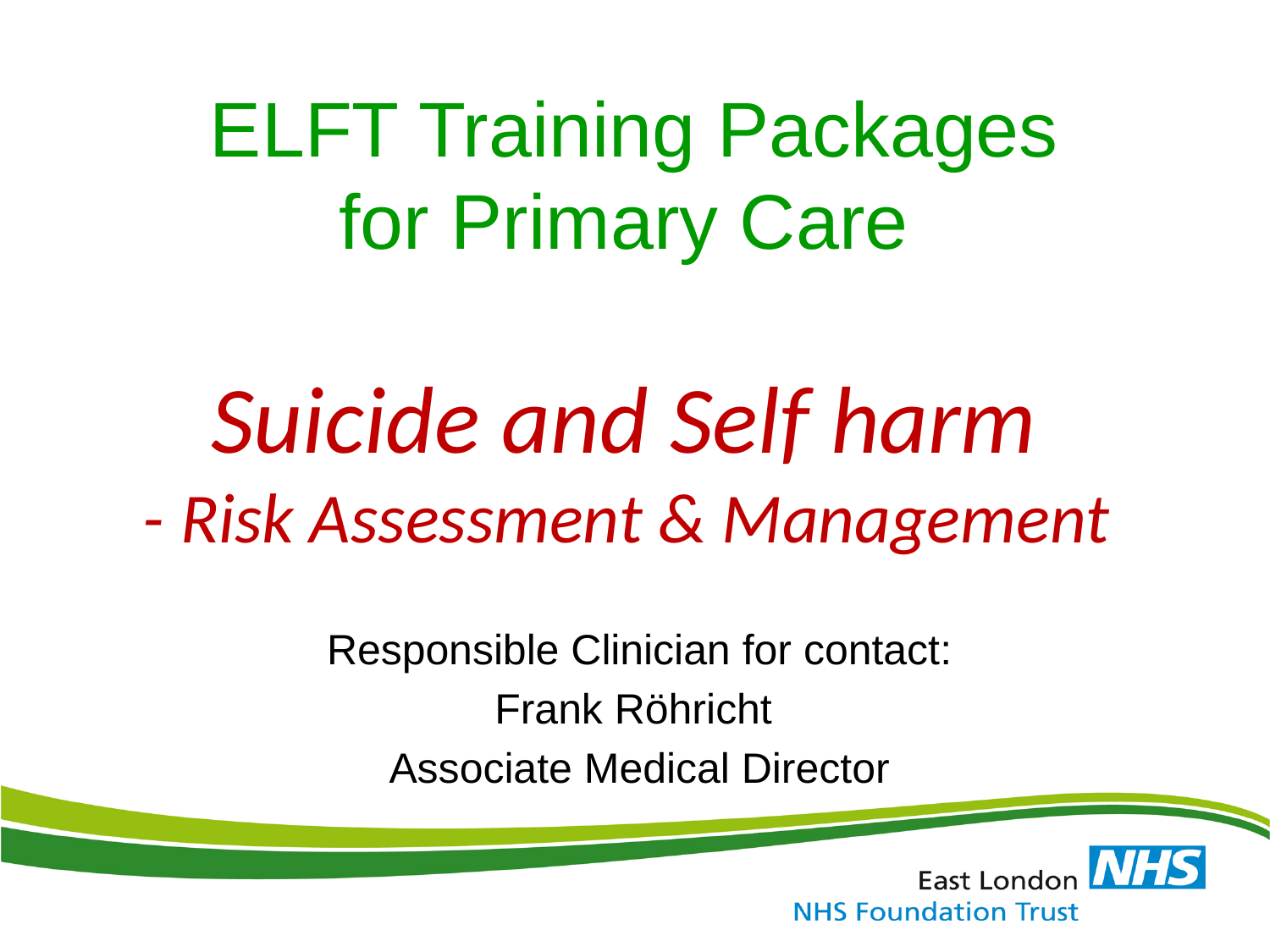

# ELFT Training Packages for Primary Care Suicide and Self harm - Risk Assessment & Management
Responsible Clinician for contact:
Frank Röhricht
Associate Medical Director